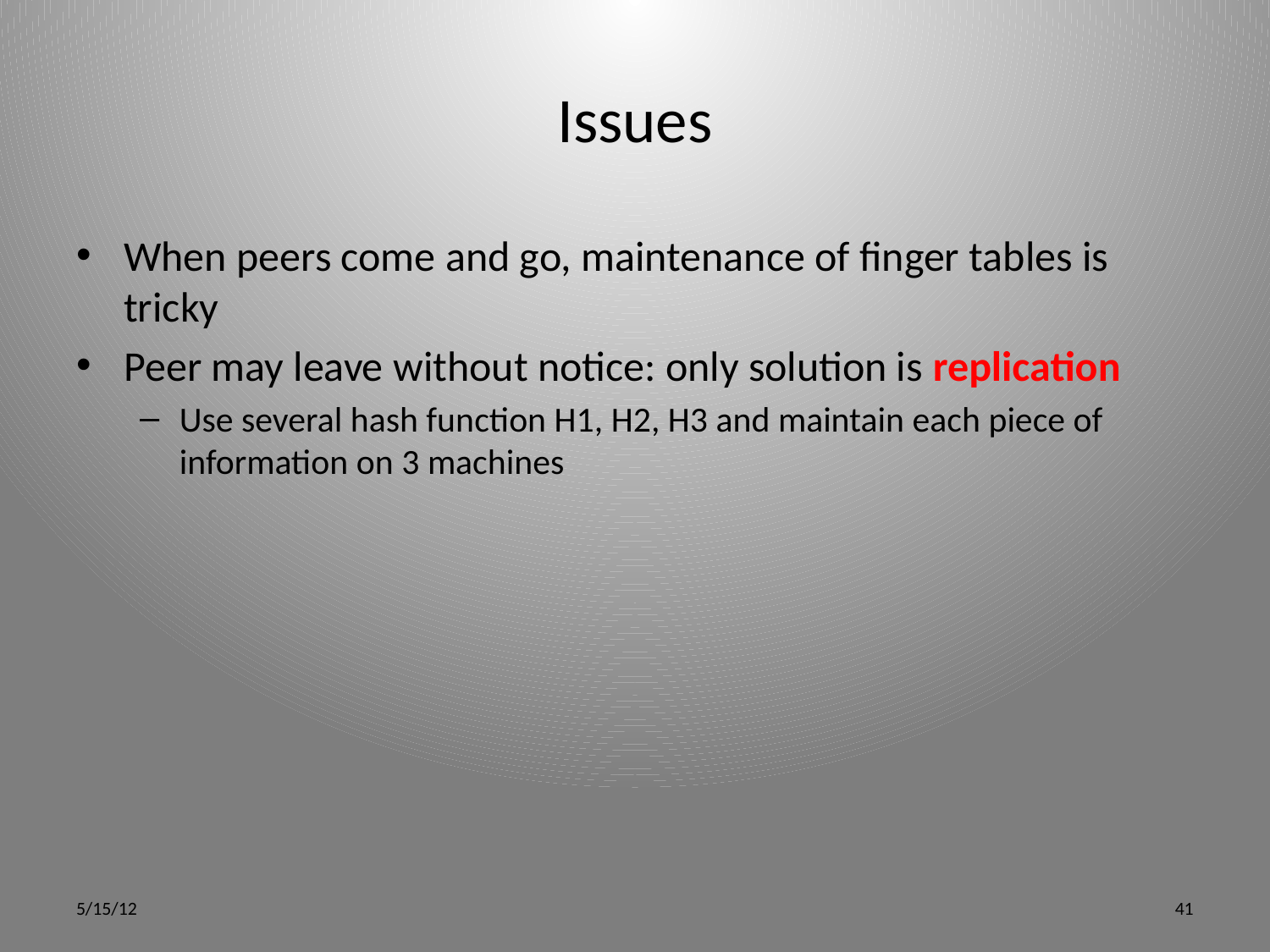

# Issues
When peers come and go, maintenance of finger tables is tricky
Peer may leave without notice: only solution is replication
Use several hash function H1, H2, H3 and maintain each piece of information on 3 machines

5/15/12
41